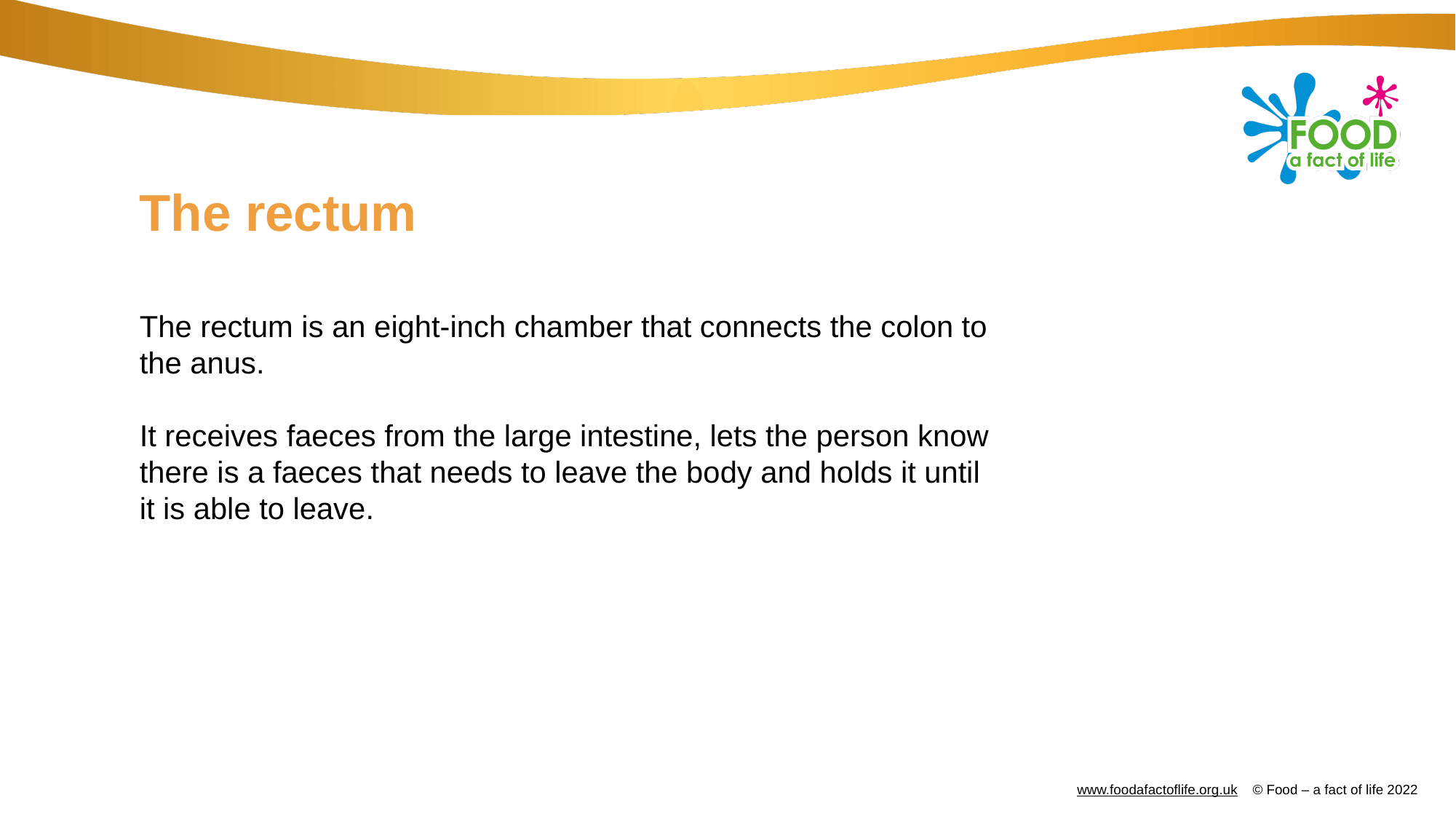

# The rectum
The rectum is an eight-inch chamber that connects the colon to the anus.

It receives faeces from the large intestine, lets the person know there is a faeces that needs to leave the body and holds it until it is able to leave.